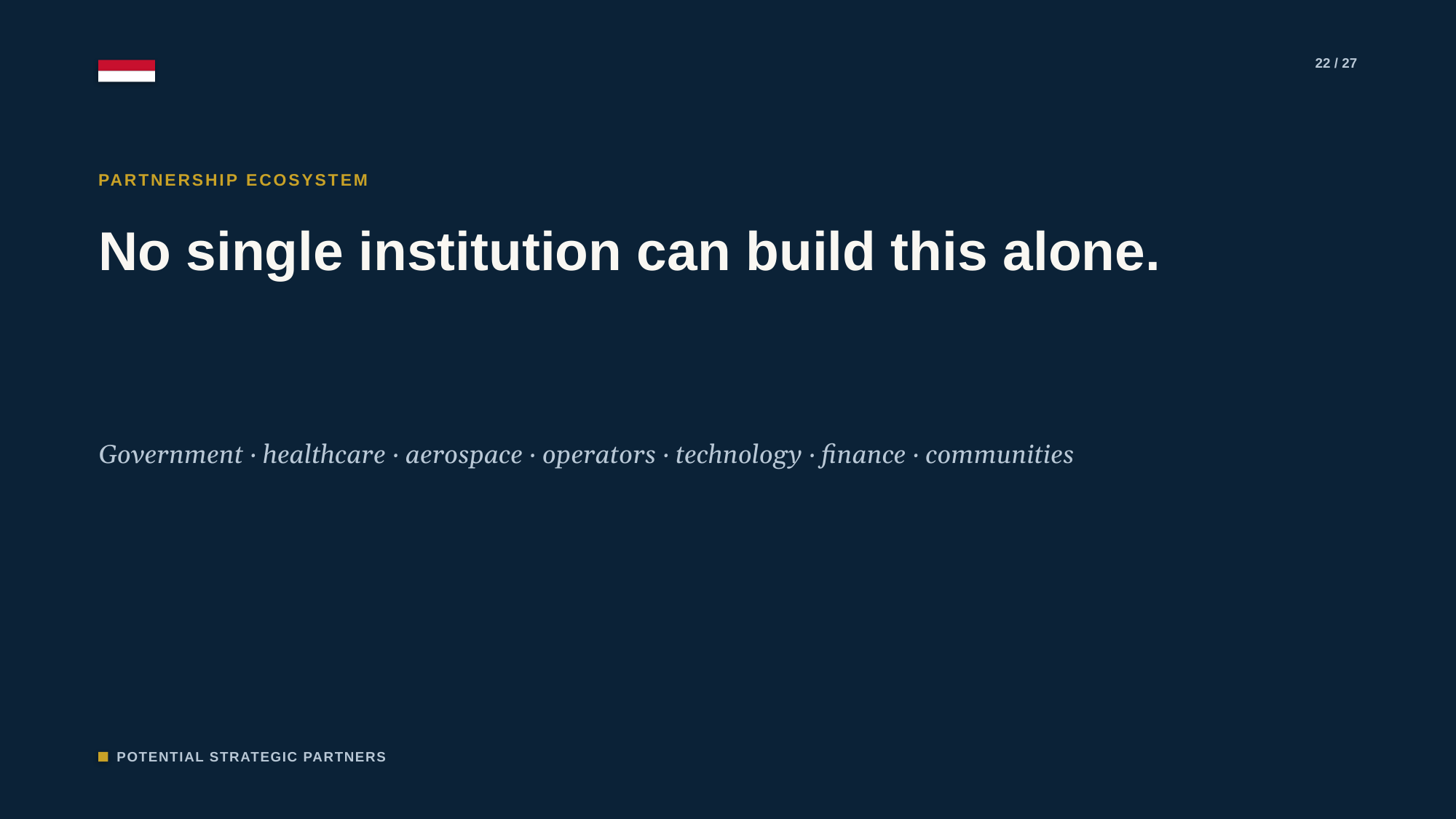

22 / 27

PARTNERSHIP ECOSYSTEM
No single institution can build this alone.
Government · healthcare · aerospace · operators · technology · finance · communities
POTENTIAL STRATEGIC PARTNERS